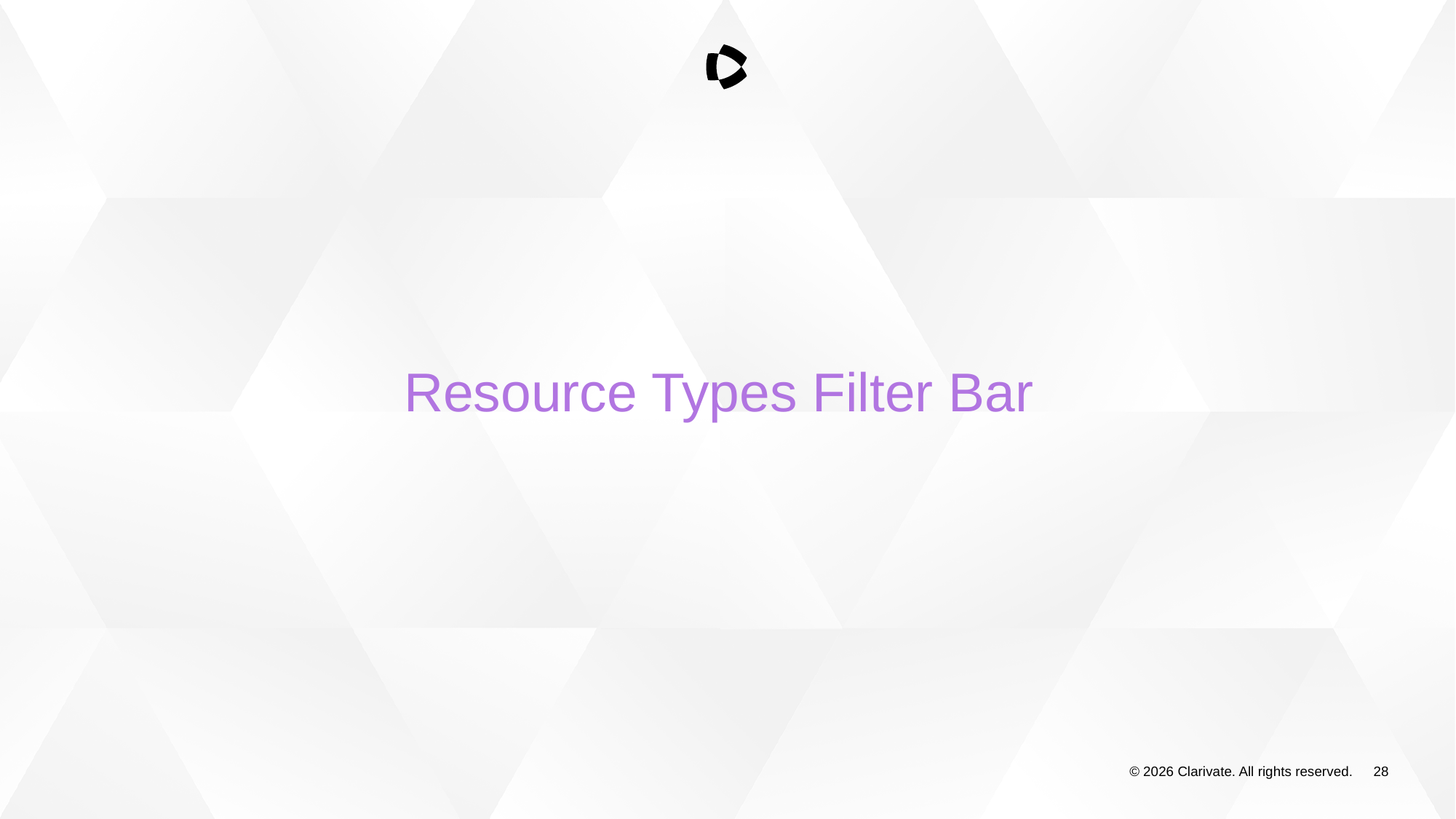

Resource Types Filter Bar
© 2026 Clarivate. All rights reserved.
28